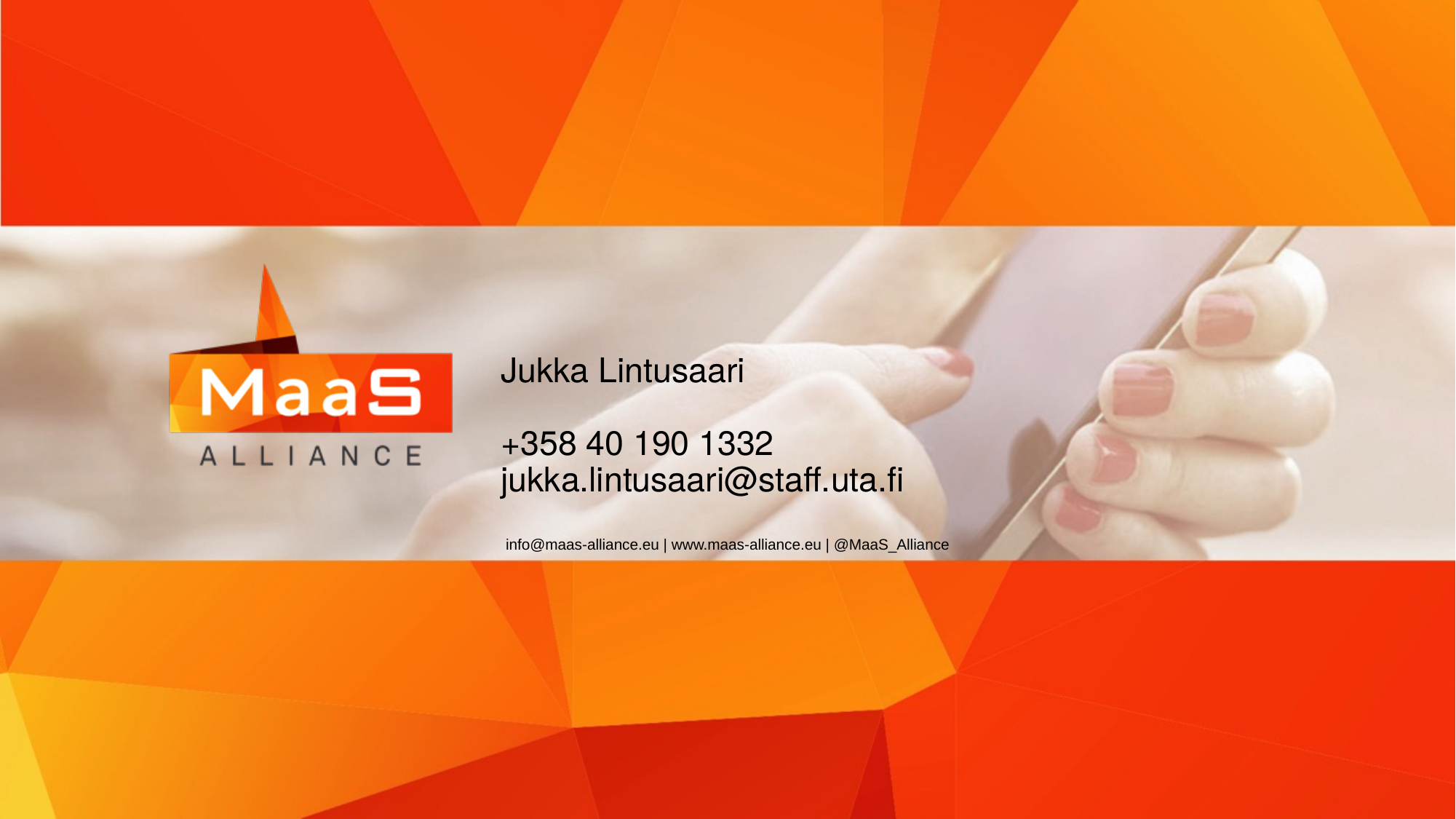

Jukka Lintusaari

+358 40 190 1332
jukka.lintusaari@staff.uta.fi